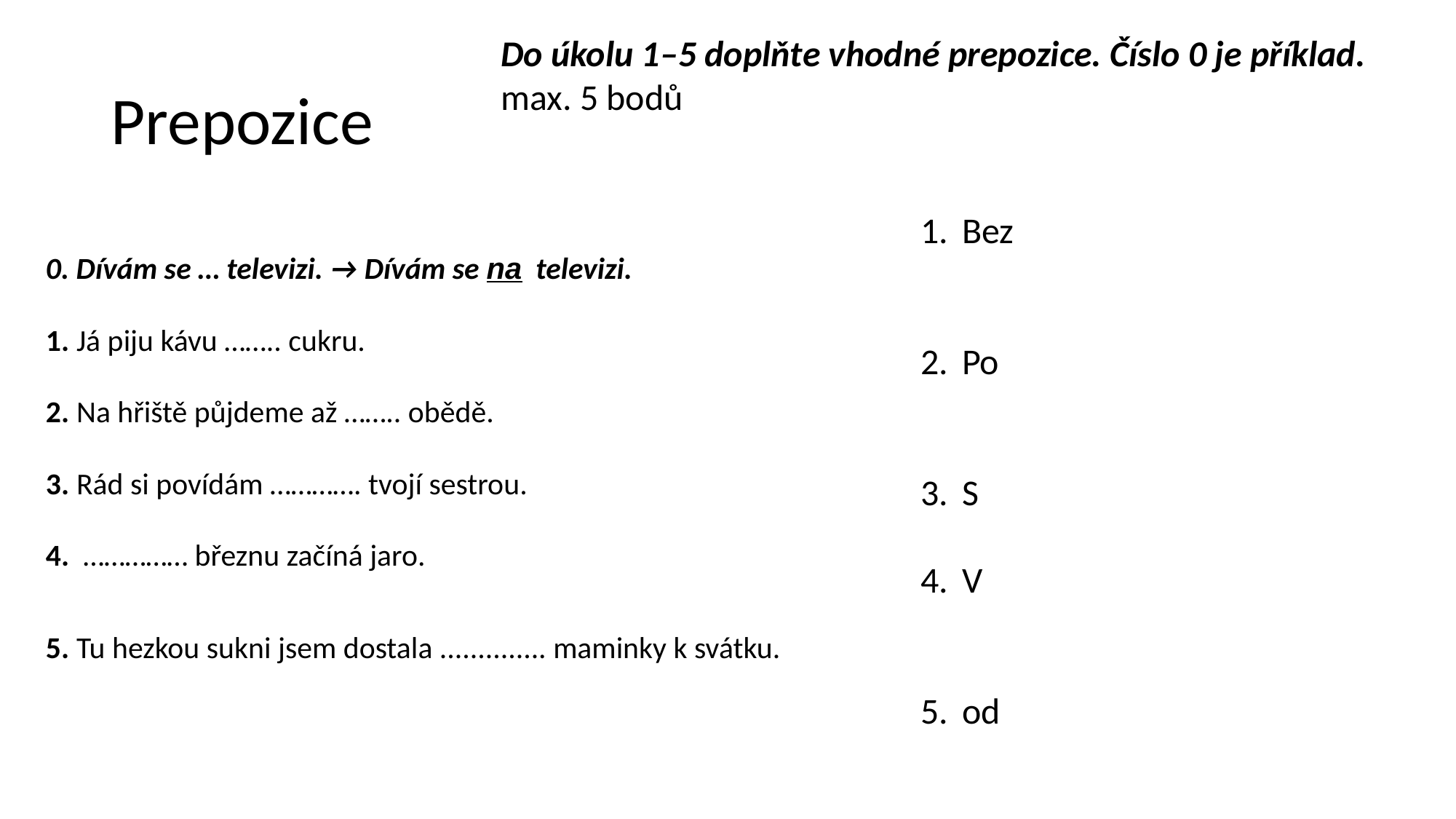

Do úkolu 1–5 doplňte vhodné prepozice. Číslo 0 je příklad.
max. 5 bodů
# Prepozice
Bez

Po

S

V

od
| 0. Dívám se … televizi. → Dívám se na  televizi. |
| --- |
| 1. Já piju kávu …….. cukru. |
| 2. Na hřiště půjdeme až …….. obědě. |
| 3. Rád si povídám …………. tvojí sestrou. |
| 4.  …………… březnu začíná jaro. |
| 5. Tu hezkou sukni jsem dostala .............. maminky k svátku. |